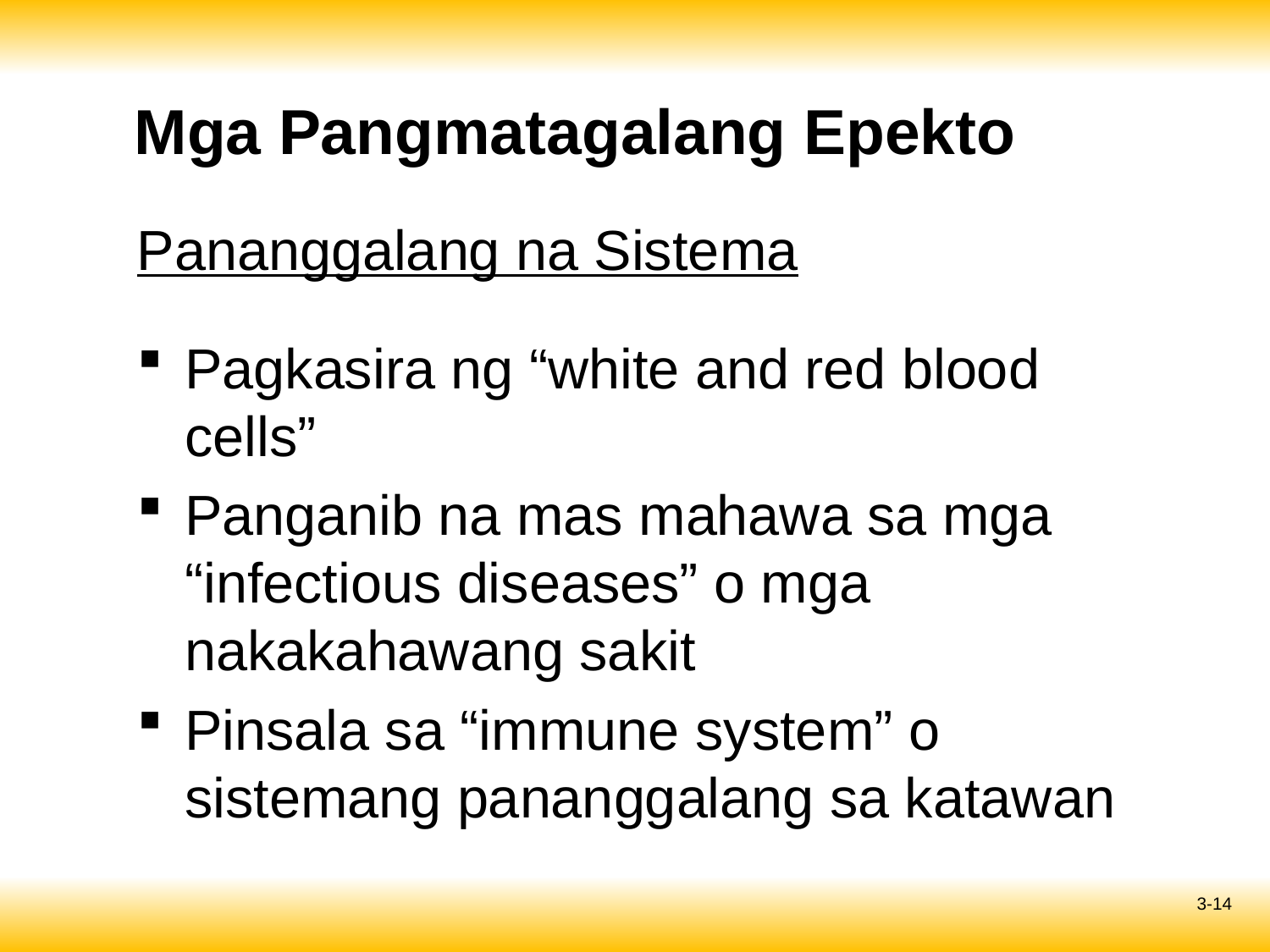

Mga Pangmatagalang Epekto
# Pananggalang na Sistema
Pagkasira ng “white and red blood cells”
Panganib na mas mahawa sa mga “infectious diseases” o mga nakakahawang sakit
Pinsala sa “immune system” o sistemang pananggalang sa katawan
3-14